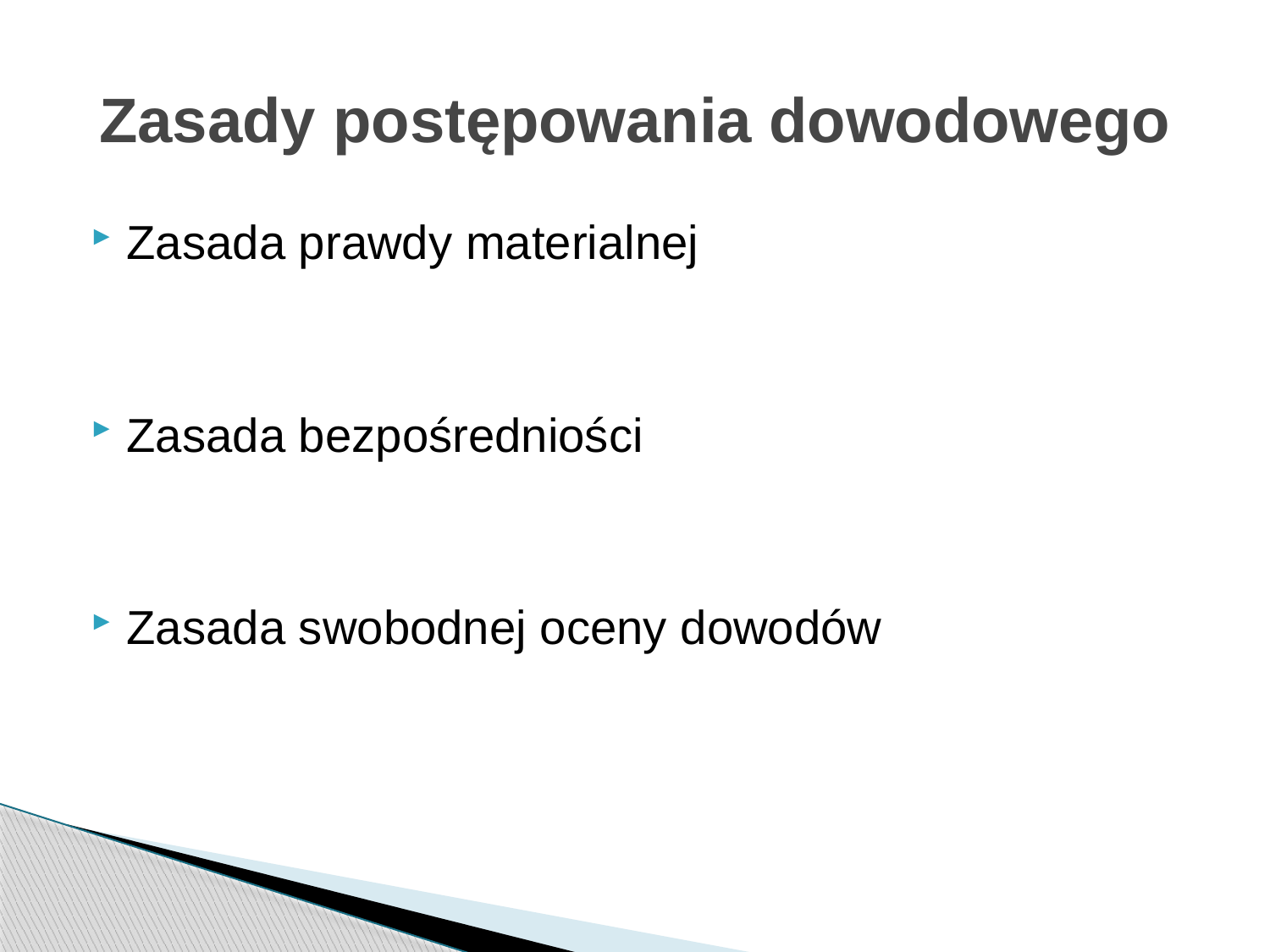

# Zasady postępowania dowodowego
Zasada prawdy materialnej

Zasada bezpośredniości

Zasada swobodnej oceny dowodów